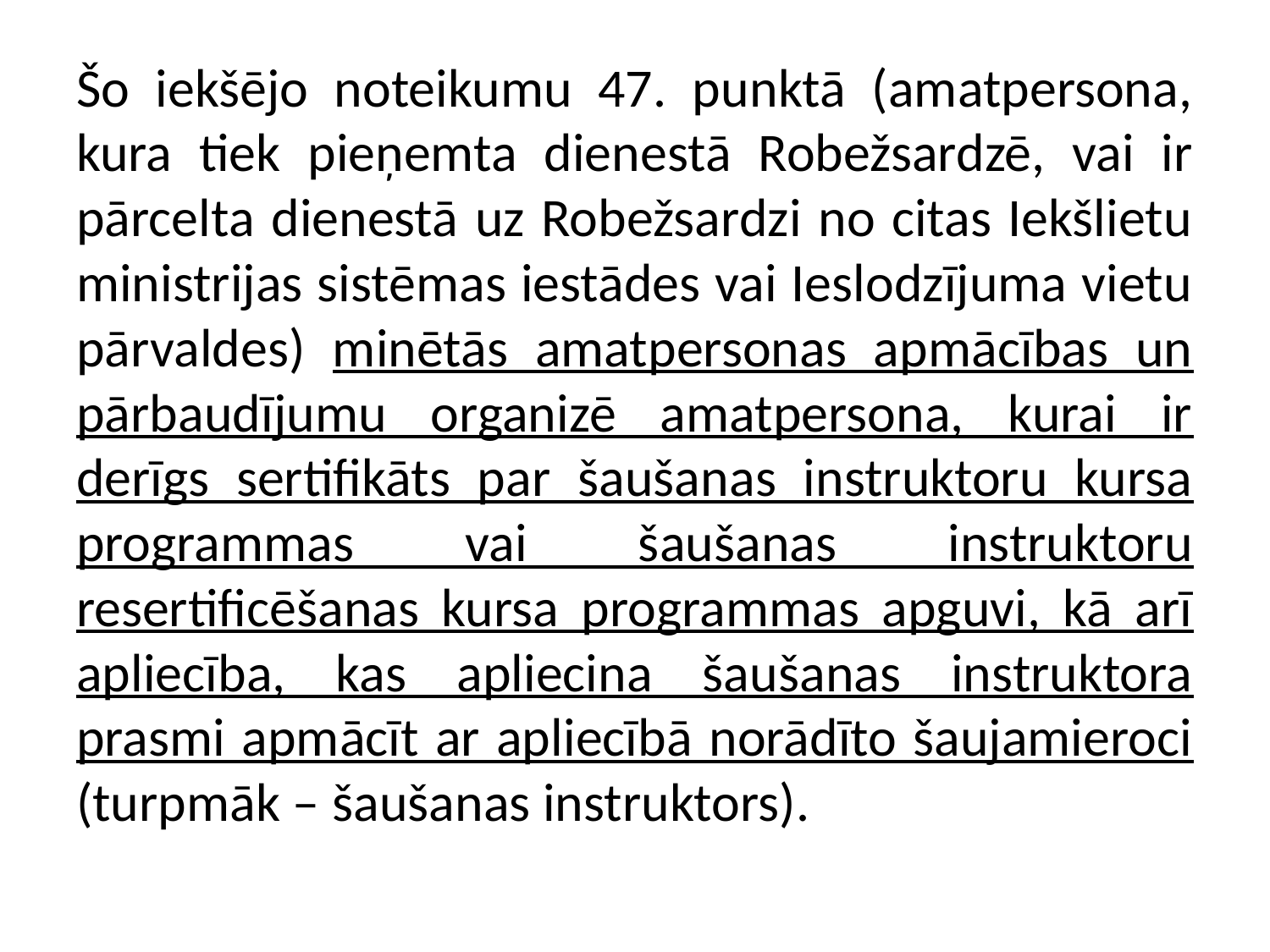

Šo iekšējo noteikumu 47. punktā (amatpersona, kura tiek pieņemta dienestā Robežsardzē, vai ir pārcelta dienestā uz Robežsardzi no citas Iekšlietu ministrijas sistēmas iestādes vai Ieslodzījuma vietu pārvaldes) minētās amatpersonas apmācības un pārbaudījumu organizē amatpersona, kurai ir derīgs sertifikāts par šaušanas instruktoru kursa programmas vai šaušanas instruktoru resertificēšanas kursa programmas apguvi, kā arī apliecība, kas apliecina šaušanas instruktora prasmi apmācīt ar apliecībā norādīto šaujamieroci (turpmāk – šaušanas instruktors).